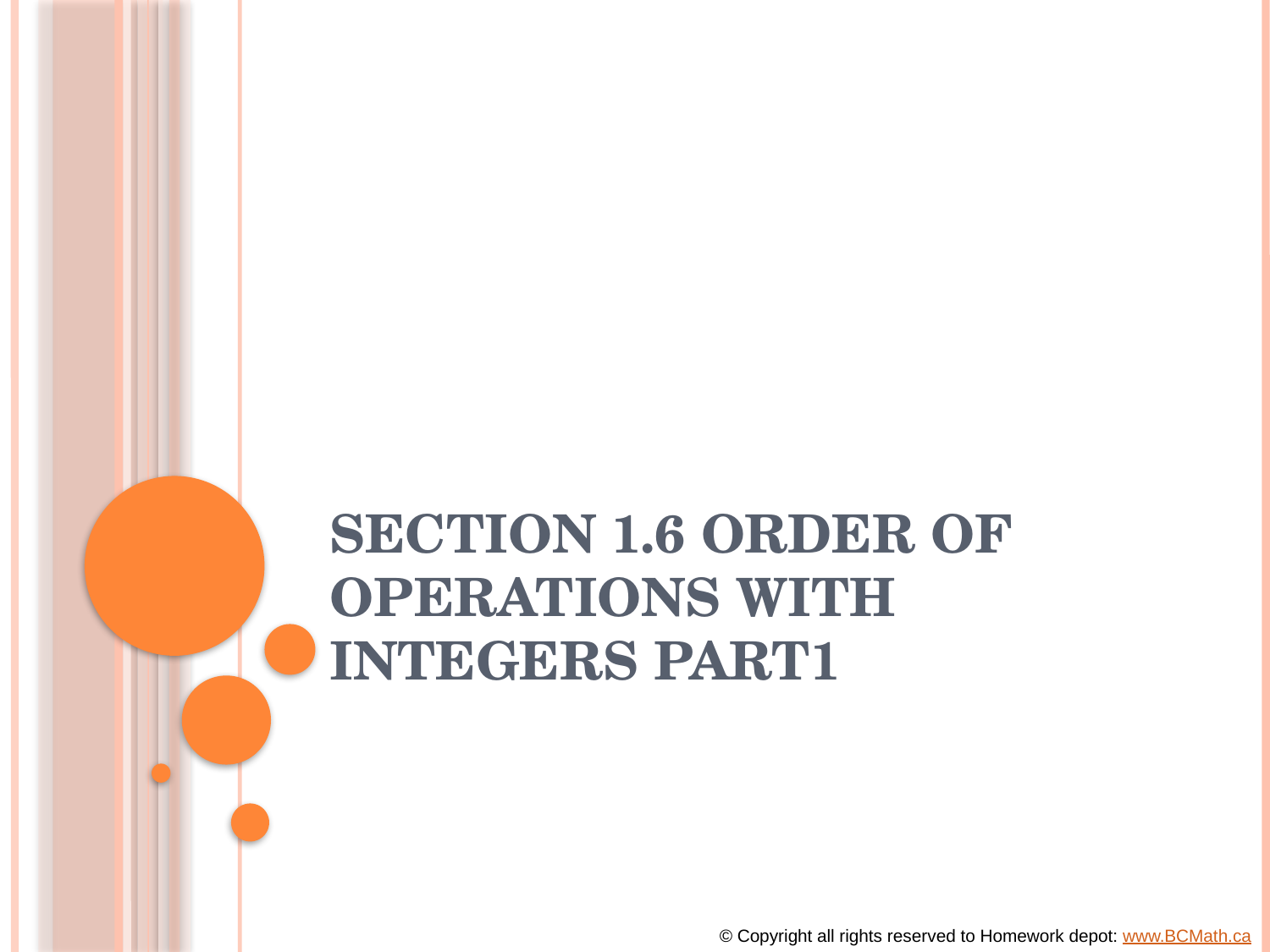

# Section 1.6 Order of Operations with Integers Part1

© Copyright all rights reserved to Homework depot: www.BCMath.ca